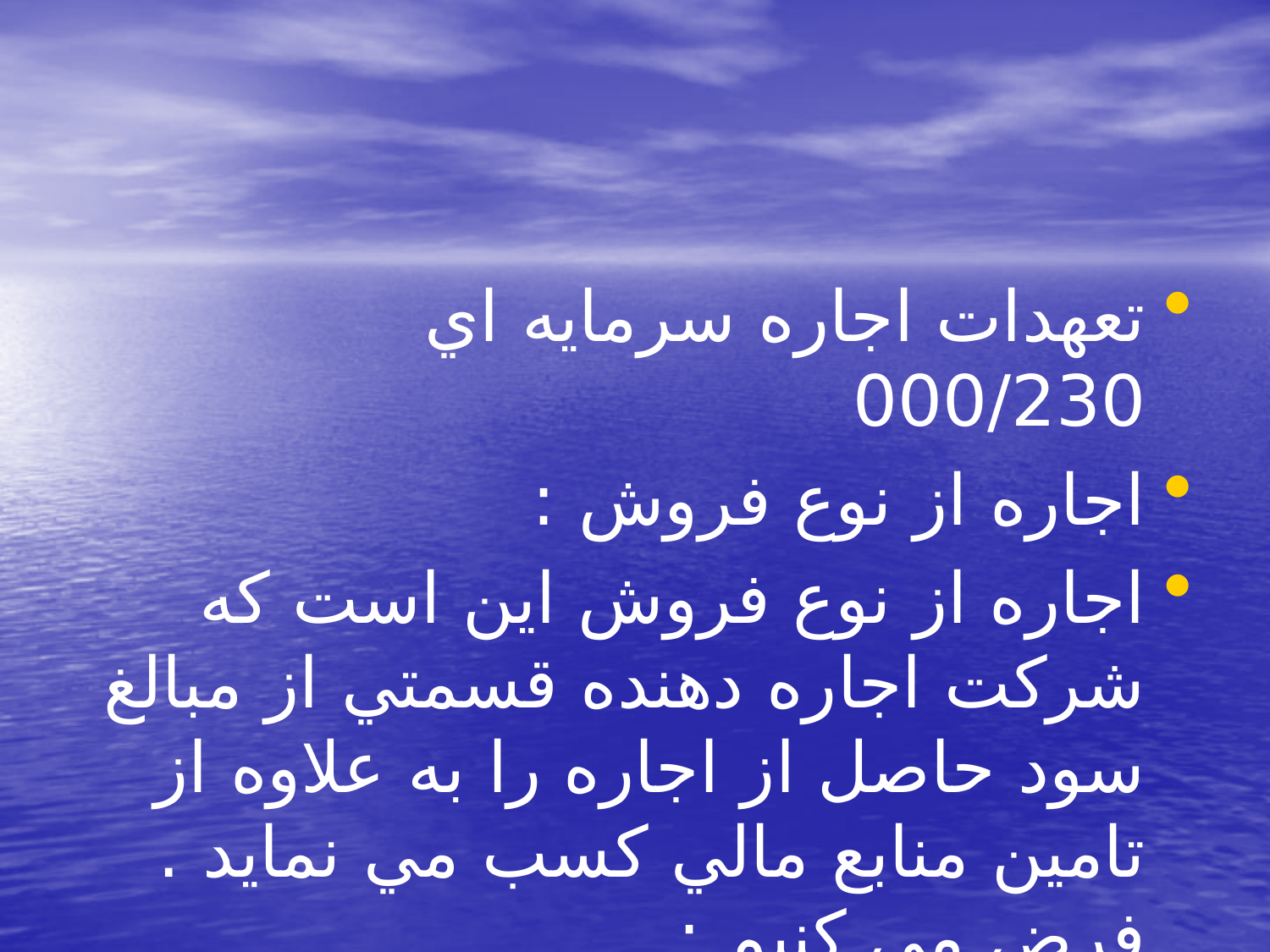

#
تعهدات اجاره سرمايه اي         000/230
اجاره از نوع فروش :
اجاره از نوع فروش اين است كه شركت اجاره دهنده قسمتي از مبالغ سود حاصل از اجاره را به علاوه از تامين منابع مالي كسب مي نمايد . فرض مي كنيم :